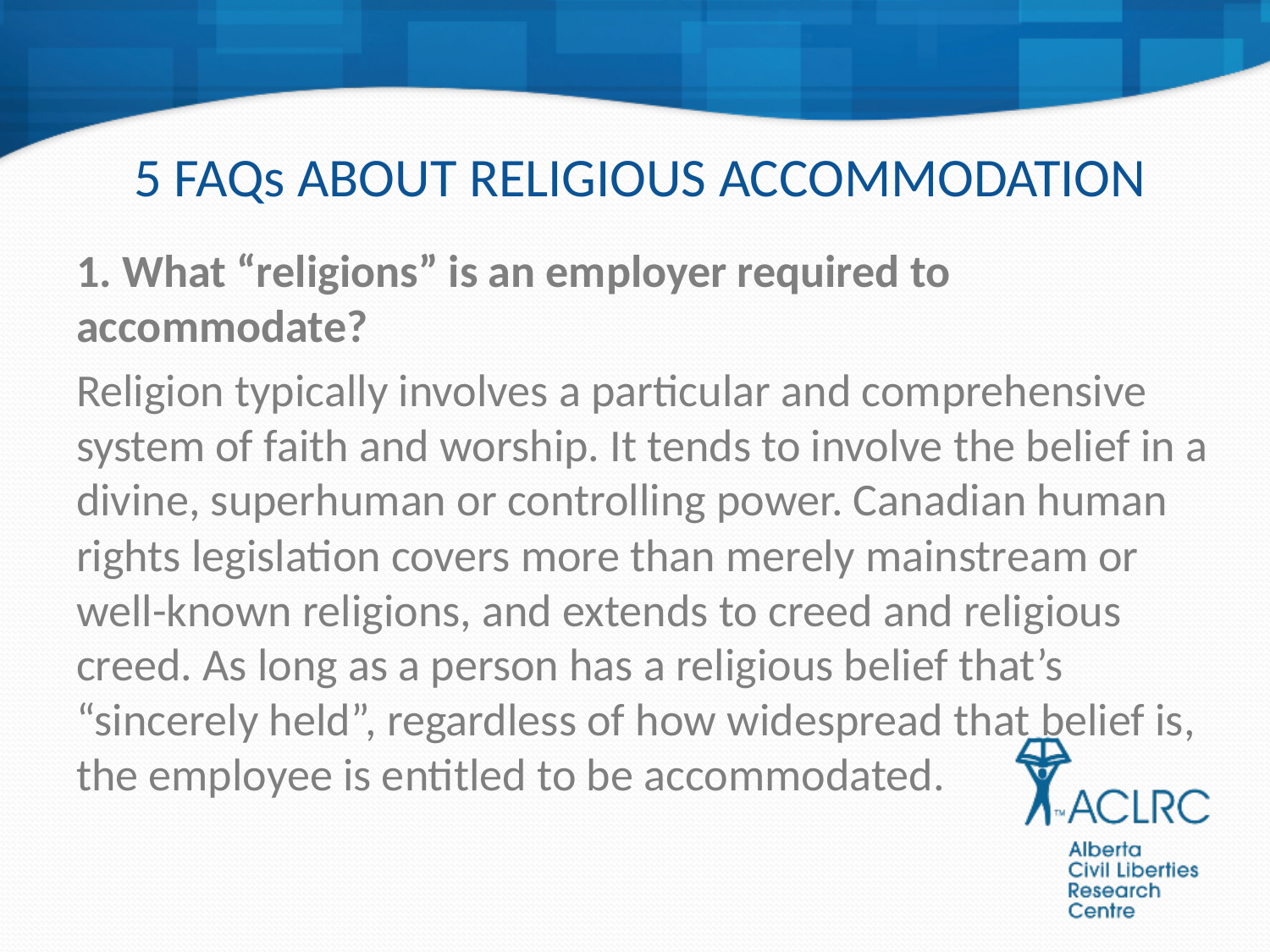

# 5 FAQs ABOUT RELIGIOUS ACCOMMODATION
1. What “religions” is an employer required to accommodate?
Religion typically involves a particular and comprehensive system of faith and worship. It tends to involve the belief in a divine, superhuman or controlling power. Canadian human rights legislation covers more than merely mainstream or well-known religions, and extends to creed and religious creed. As long as a person has a religious belief that’s “sincerely held”, regardless of how widespread that belief is, the employee is entitled to be accommodated.